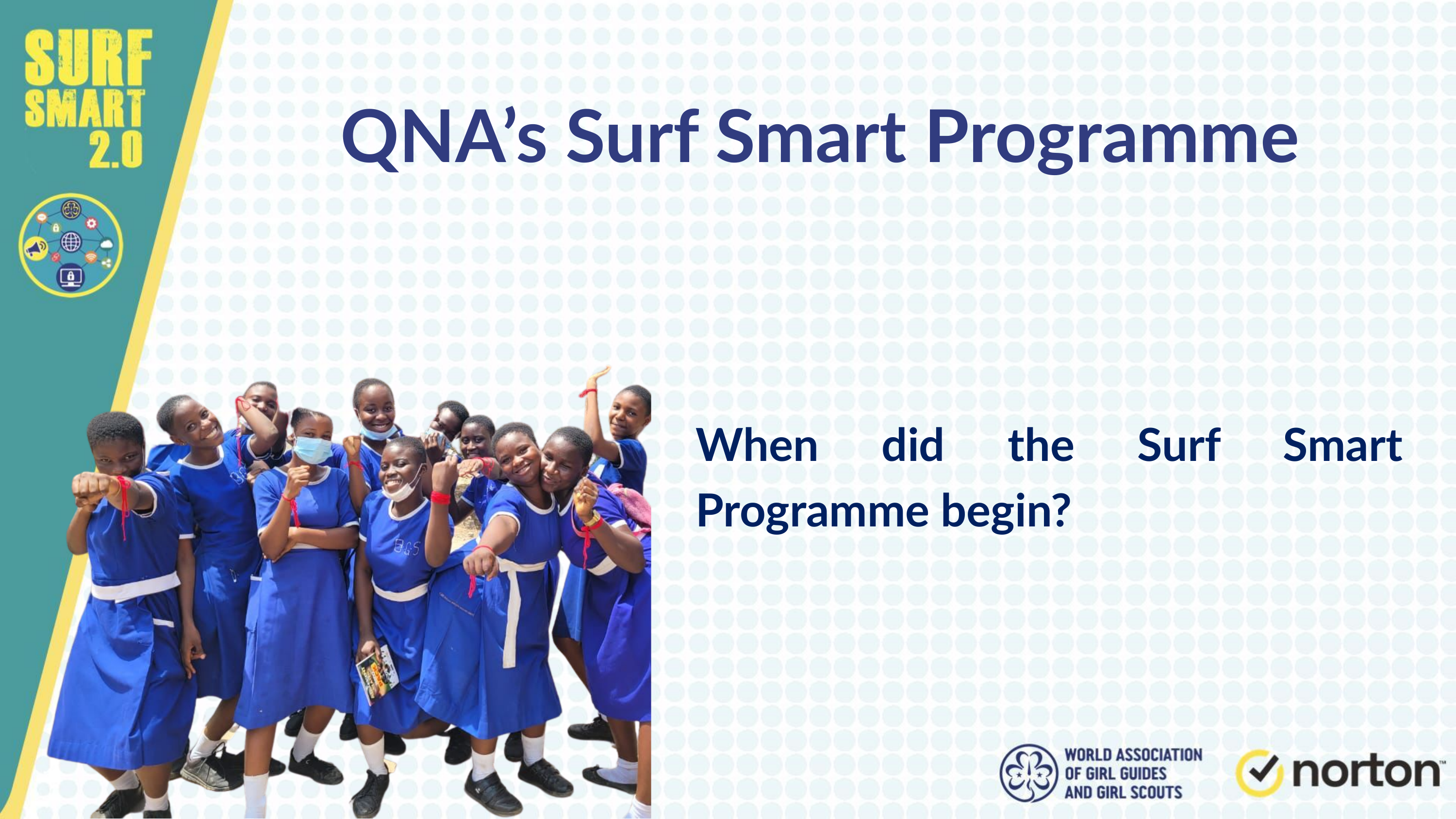

QNA’s Surf Smart Programme

When did the Surf Smart Programme begin?